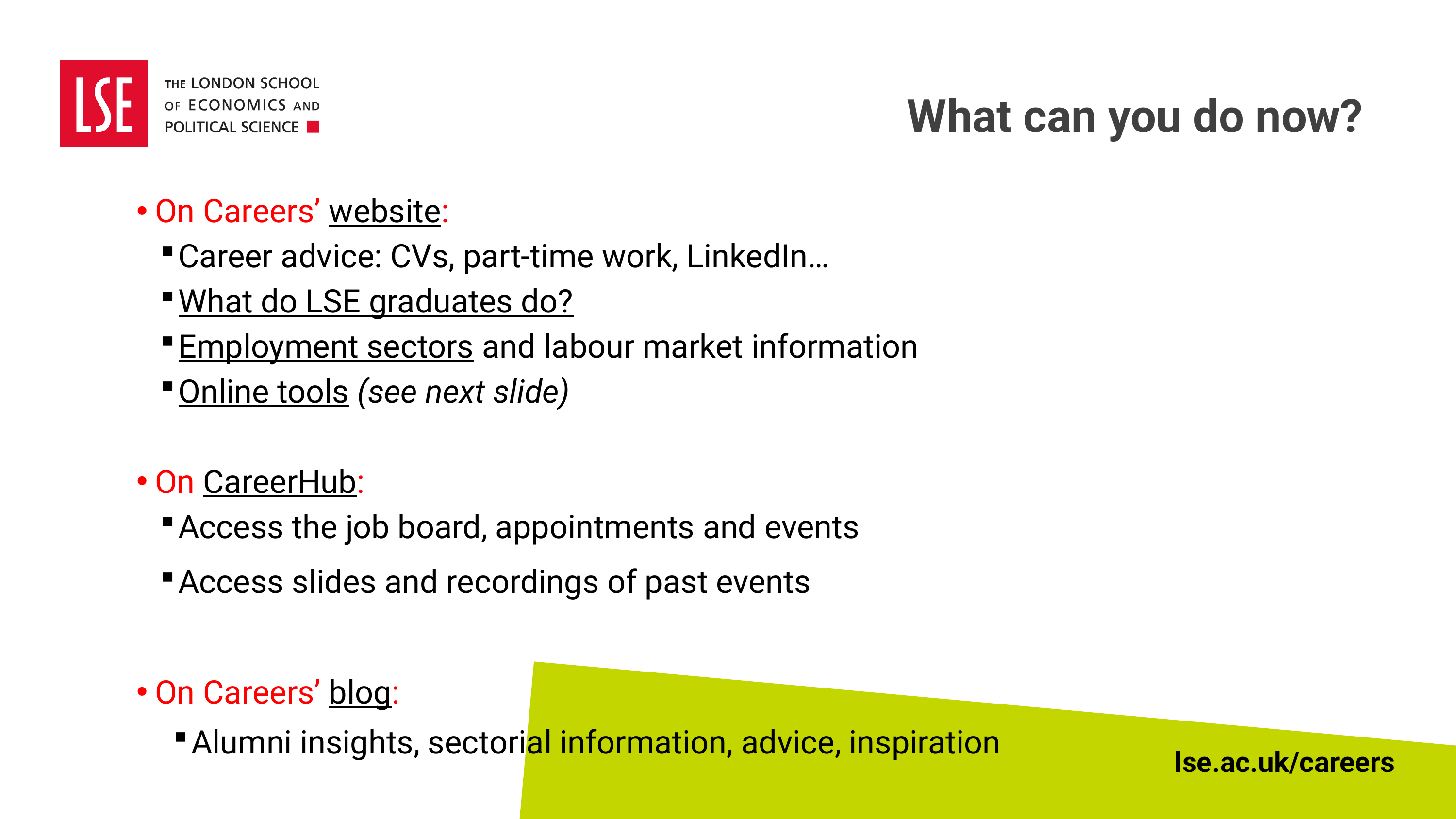

What can you do now?
On Careers’ website:
Career advice: CVs, part-time work, LinkedIn…
What do LSE graduates do?
Employment sectors and labour market information
Online tools (see next slide)

On CareerHub:
Access the job board, appointments and events
Access slides and recordings of past events

On Careers’ blog:
Alumni insights, sectorial information, advice, inspiration